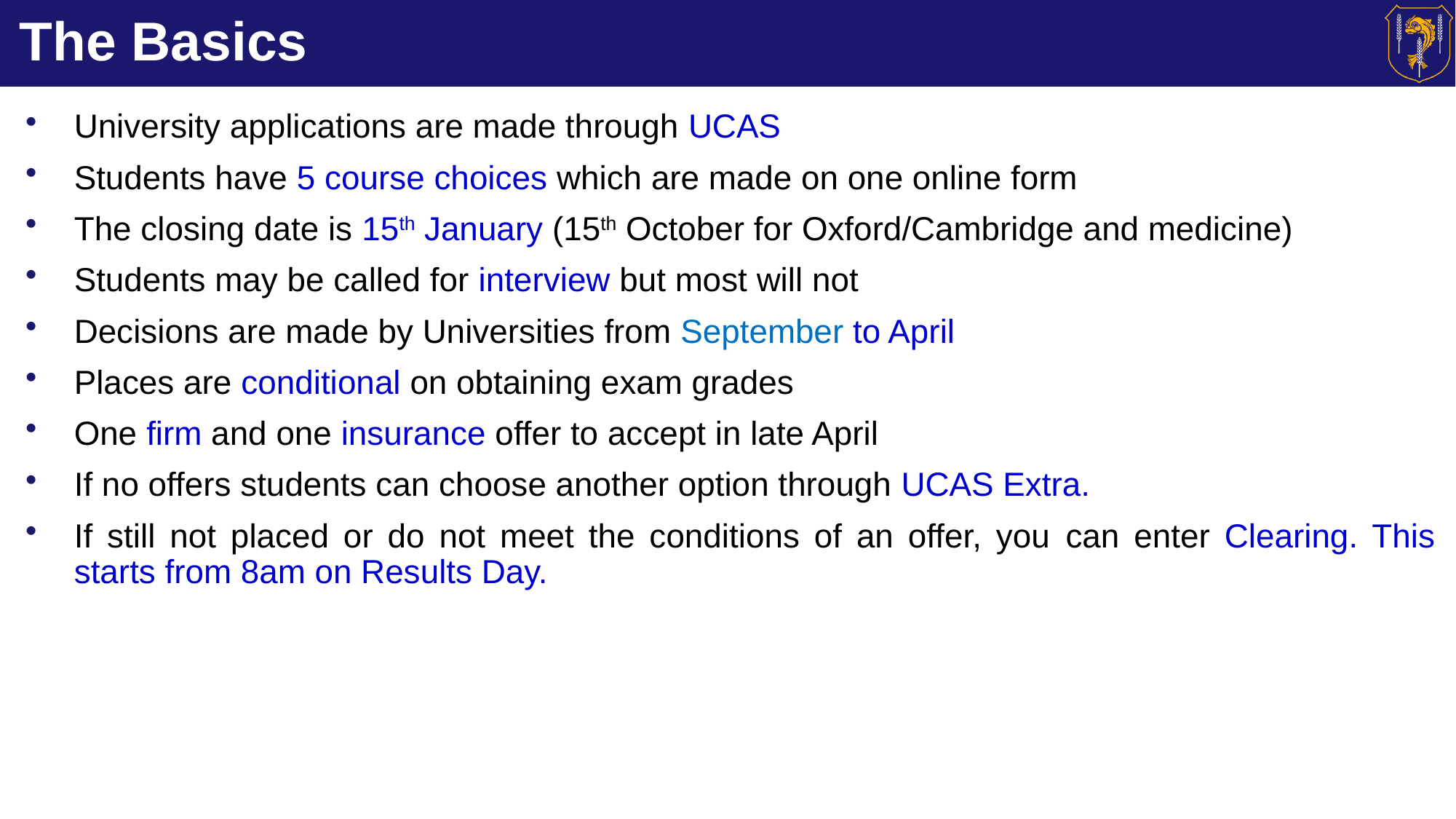

# The Basics
University applications are made through UCAS
Students have 5 course choices which are made on one online form
The closing date is 15th January (15th October for Oxford/Cambridge and medicine)
Students may be called for interview but most will not
Decisions are made by Universities from September to April
Places are conditional on obtaining exam grades
One firm and one insurance offer to accept in late April
If no offers students can choose another option through UCAS Extra.
If still not placed or do not meet the conditions of an offer, you can enter Clearing. This starts from 8am on Results Day.